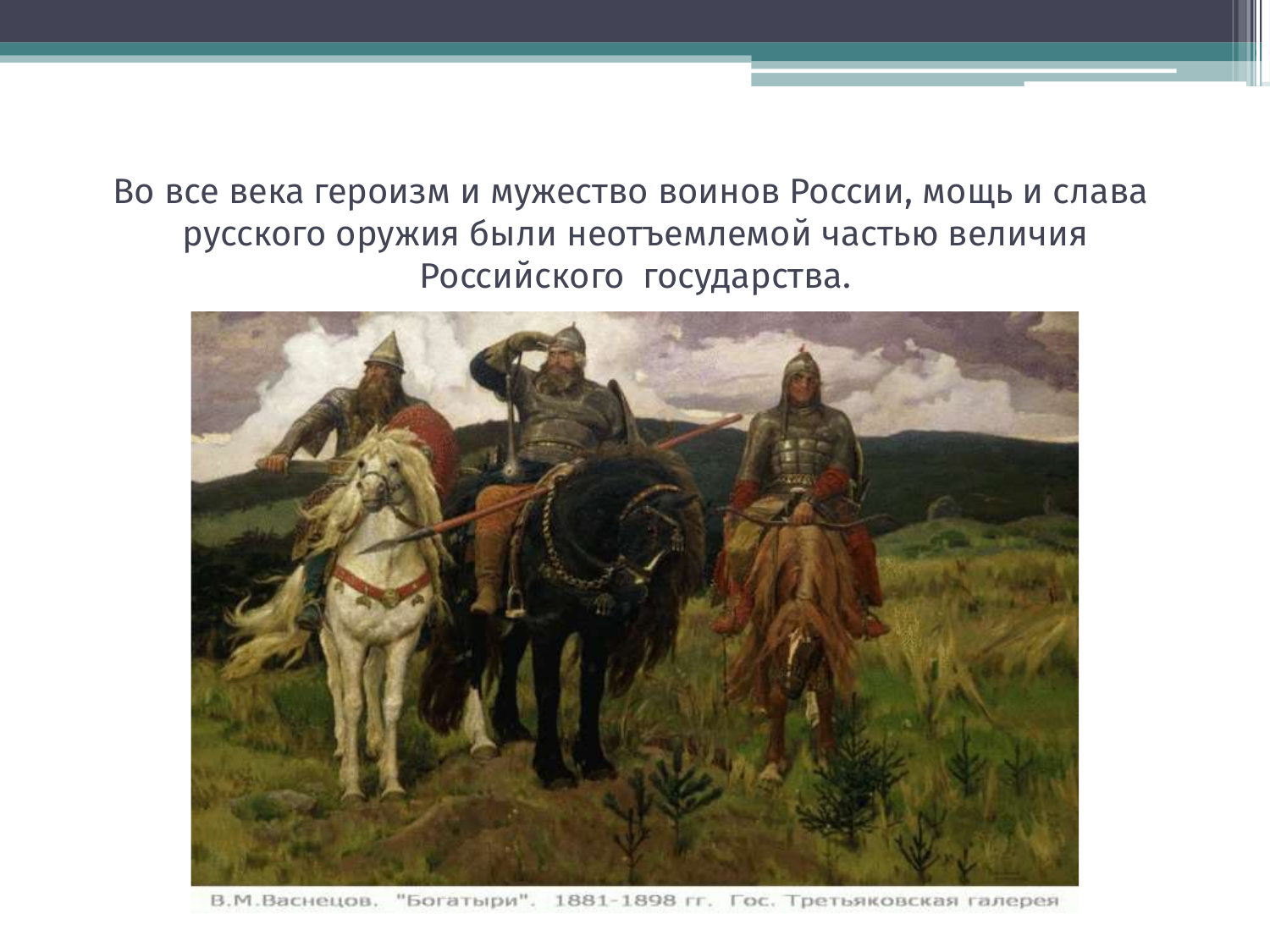

# Во все века героизм и мужество воинов России, мощь и слава  русского оружия были неотъемлемой частью величия Российского  государства.